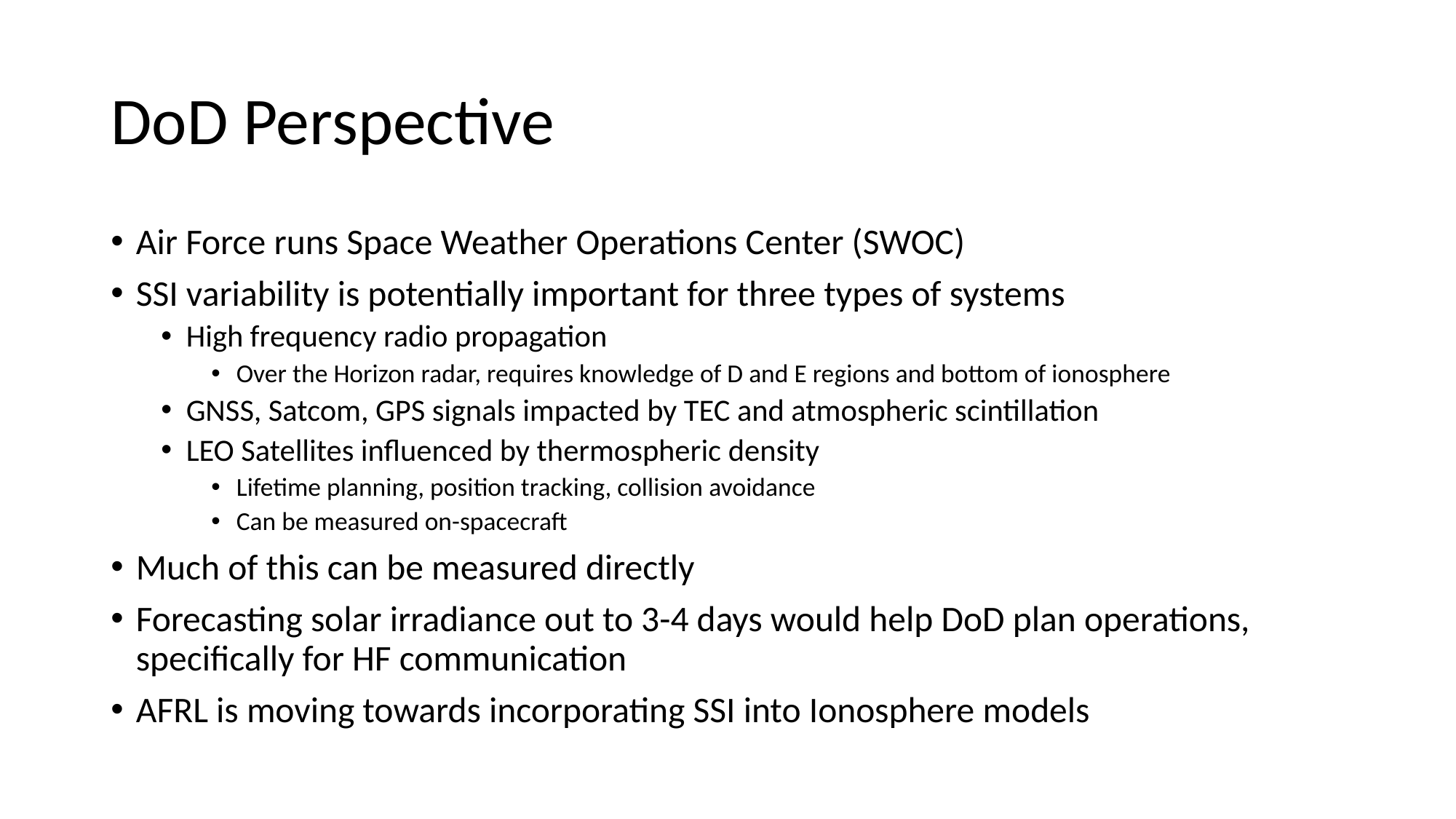

# DoD Perspective
Air Force runs Space Weather Operations Center (SWOC)
SSI variability is potentially important for three types of systems
High frequency radio propagation
Over the Horizon radar, requires knowledge of D and E regions and bottom of ionosphere
GNSS, Satcom, GPS signals impacted by TEC and atmospheric scintillation
LEO Satellites influenced by thermospheric density
Lifetime planning, position tracking, collision avoidance
Can be measured on-spacecraft
Much of this can be measured directly
Forecasting solar irradiance out to 3-4 days would help DoD plan operations, specifically for HF communication
AFRL is moving towards incorporating SSI into Ionosphere models